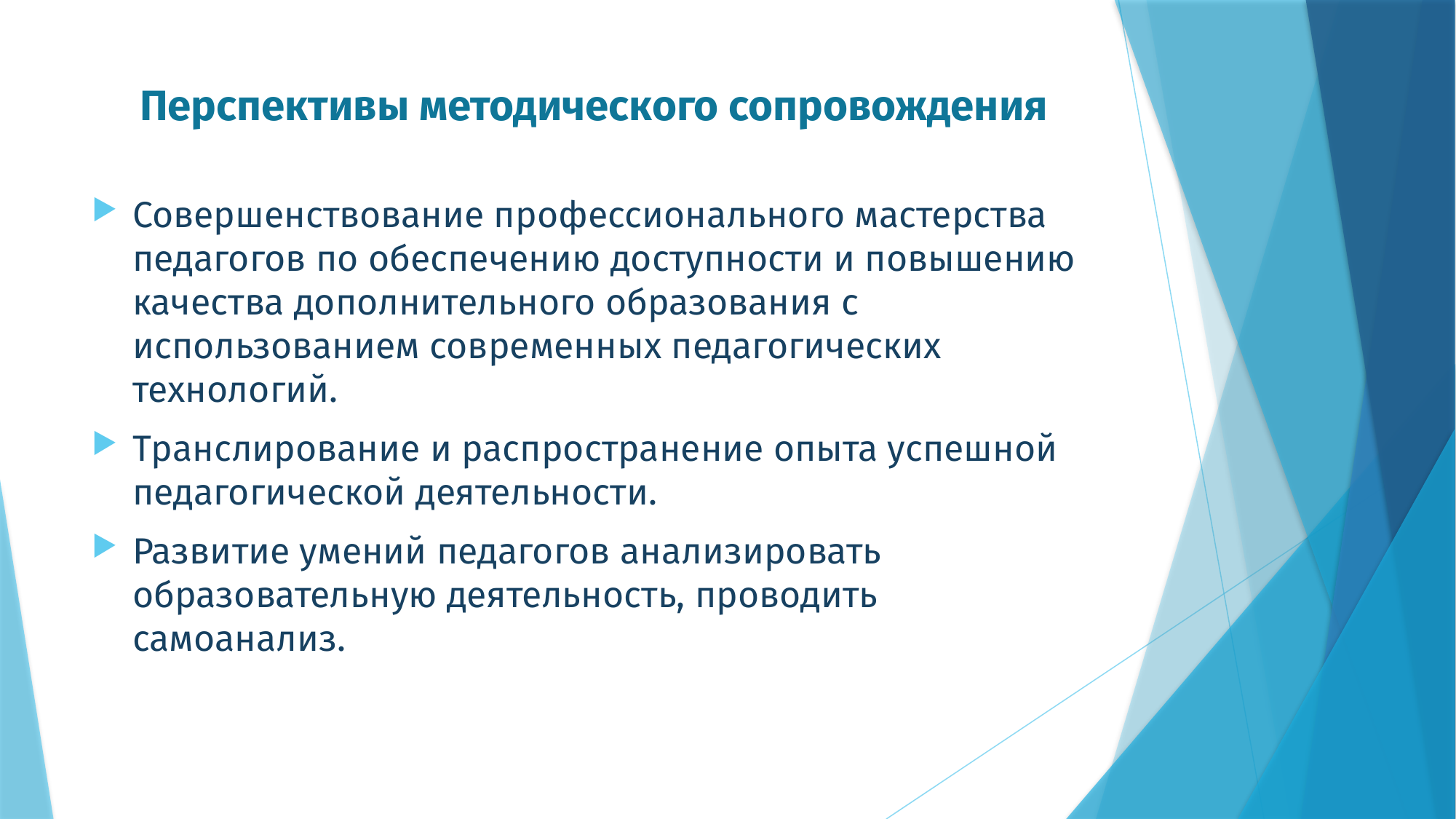

# Перспективы методического сопровождения
Совершенствование профессионального мастерства педагогов по обеспечению доступности и повышению качества дополнительного образования с использованием современных педагогических технологий.
Транслирование и распространение опыта успешной педагогической деятельности.
Развитие умений педагогов анализировать образовательную деятельность, проводить самоанализ.